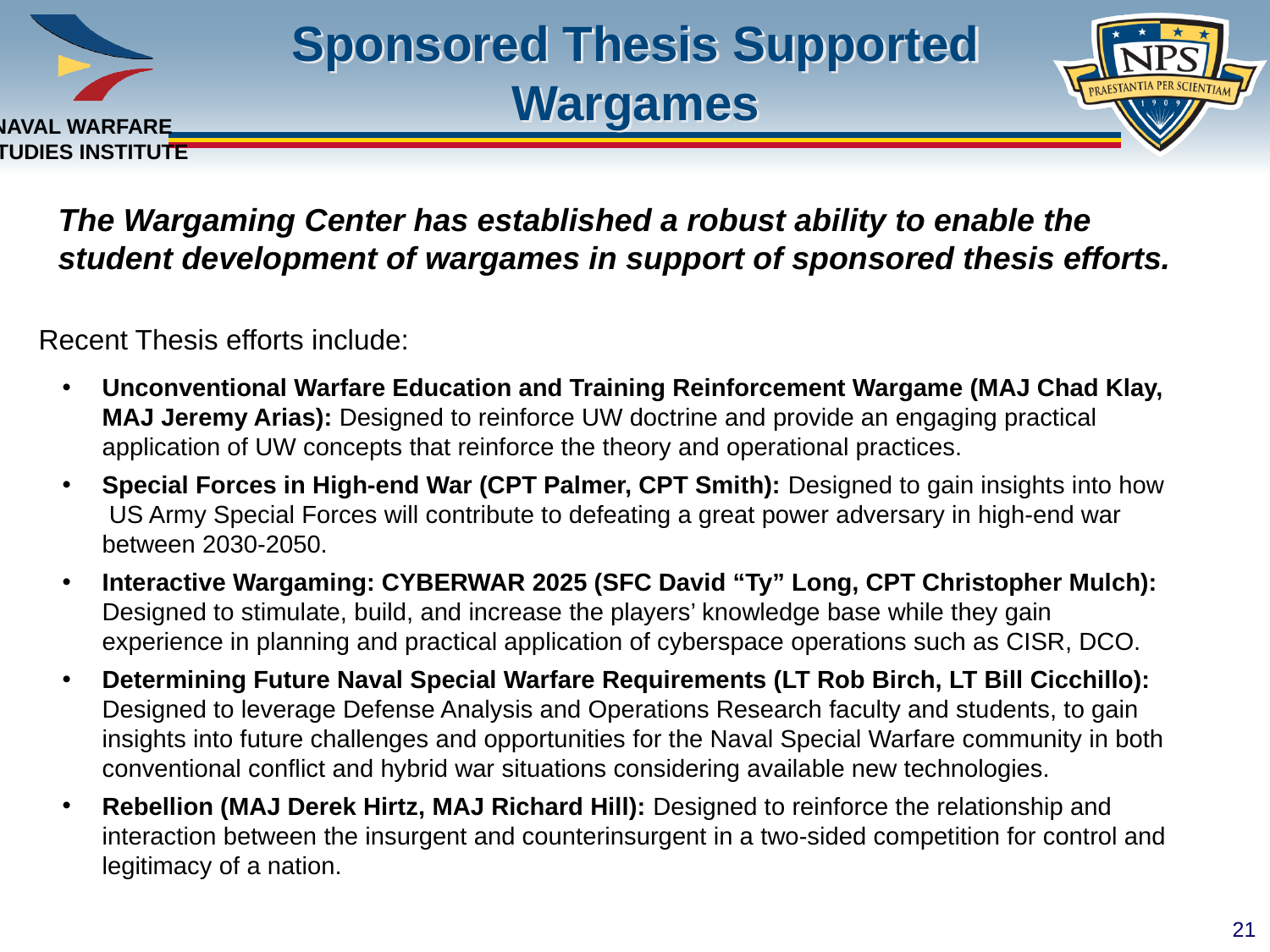

# Sponsored Thesis Supported Wargames
The Wargaming Center has established a robust ability to enable the student development of wargames in support of sponsored thesis efforts.
Recent Thesis efforts include:

Unconventional Warfare Education and Training Reinforcement Wargame (MAJ Chad Klay, MAJ Jeremy Arias): Designed to reinforce UW doctrine and provide an engaging practical application of UW concepts that reinforce the theory and operational practices.

Special Forces in High-end War (CPT Palmer, CPT Smith): Designed to gain insights into how  US Army Special Forces will contribute to defeating a great power adversary in high-end war between 2030-2050.

Interactive Wargaming: CYBERWAR 2025 (SFC David “Ty” Long, CPT Christopher Mulch): Designed to stimulate, build, and increase the players’ knowledge base while they gain experience in planning and practical application of cyberspace operations such as CISR, DCO.

Determining Future Naval Special Warfare Requirements (LT Rob Birch, LT Bill Cicchillo): Designed to leverage Defense Analysis and Operations Research faculty and students, to gain insights into future challenges and opportunities for the Naval Special Warfare community in both conventional conflict and hybrid war situations considering available new technologies.

Rebellion (MAJ Derek Hirtz, MAJ Richard Hill): Designed to reinforce the relationship and interaction between the insurgent and counterinsurgent in a two-sided competition for control and legitimacy of a nation.
21